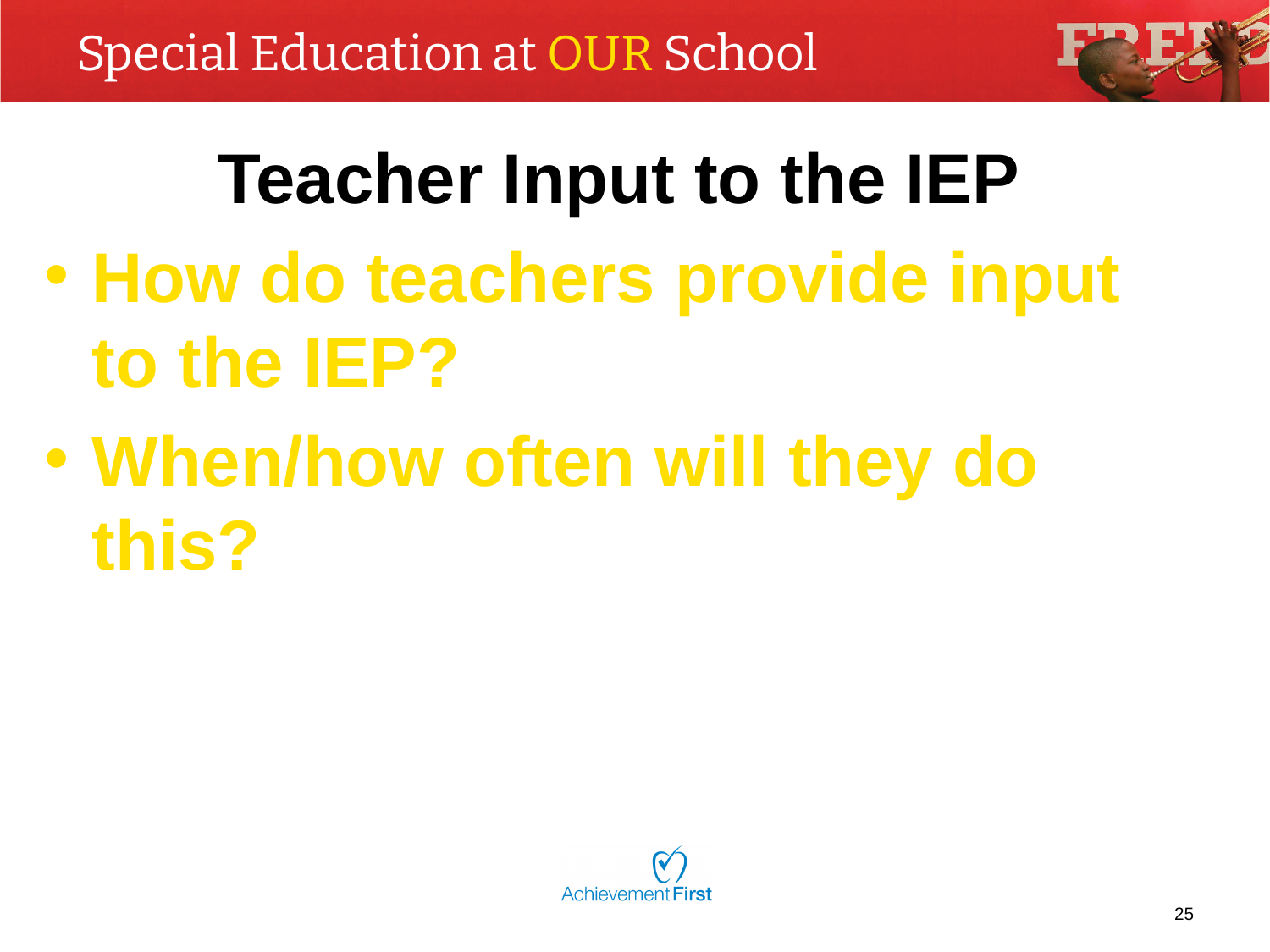

# Special Education at OUR School
Teacher Input to the IEP
How do teachers provide input to the IEP?
When/how often will they do this?

25